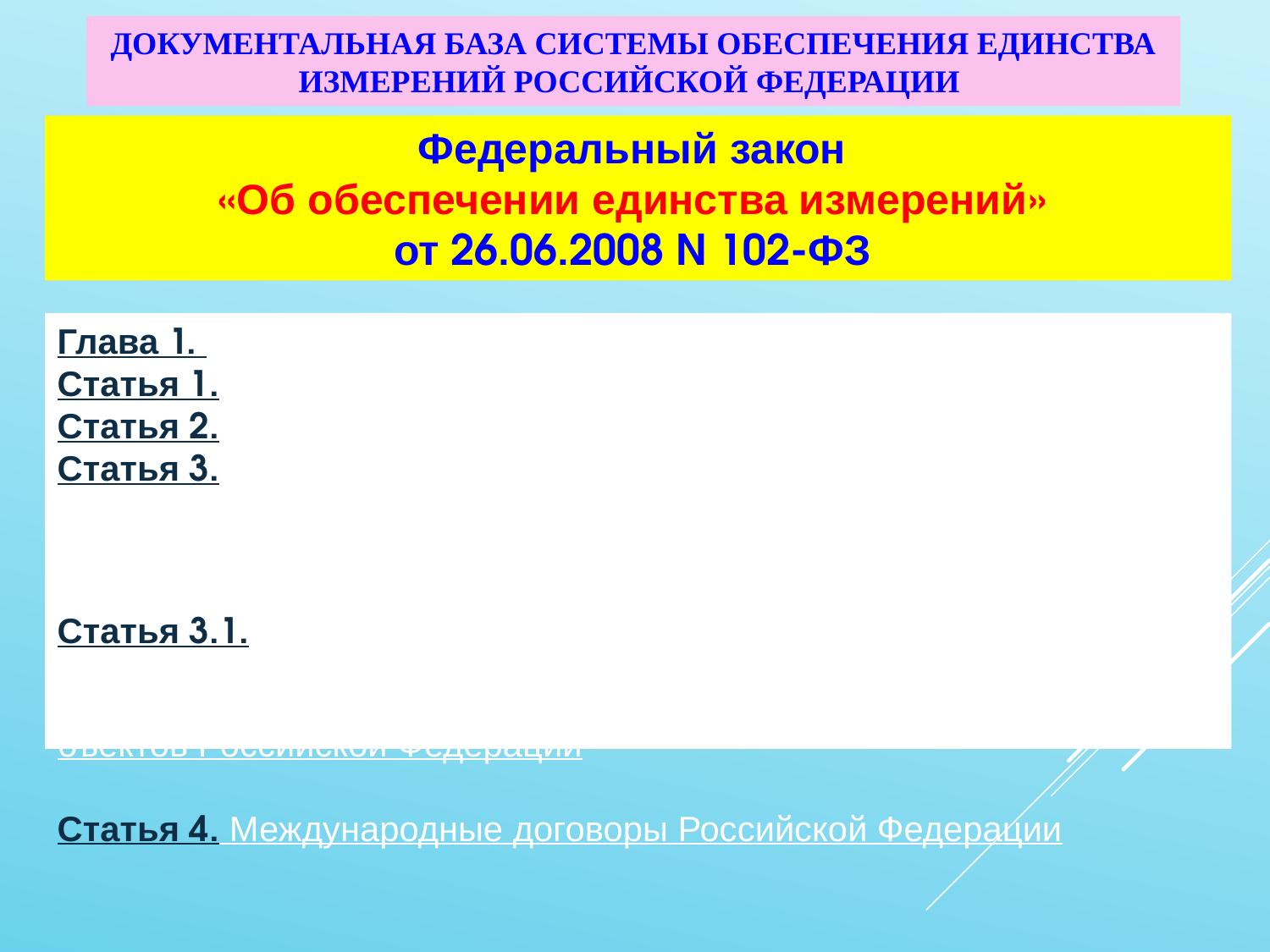

# Документальная база системы обеспечения единства измерений Российской Федерации
Федеральный закон
«Об обеспечении единства измерений»
от 26.06.2008 N 102-ФЗ
Глава 1. Общие положения
Статья 1. Цели и сфера действия настоящего Федерального закона
Статья 2. Основные понятия
Статья 3. Законодательство Российской Федерации об обеспечении единства измерений
Статья 3.1. Передача осуществления полномочий по федеральному государственному метрологическому надзору органам исполнительной власти субъектов Российской Федерации
Статья 4. Международные договоры Российской Федерации